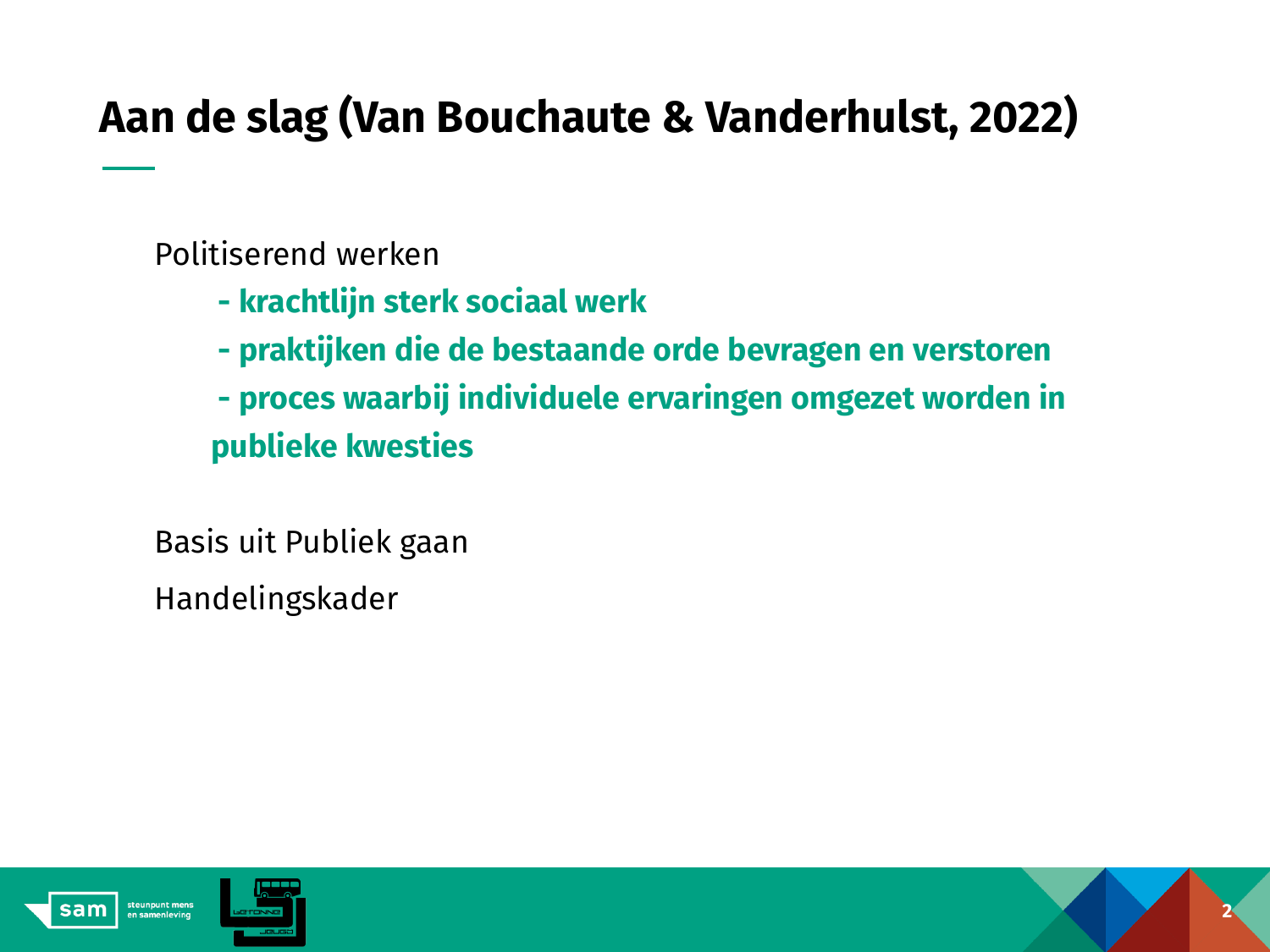

# Aan de slag (Van Bouchaute & Vanderhulst, 2022)
Politiserend werken
- krachtlijn sterk sociaal werk
- praktijken die de bestaande orde bevragen en verstoren
- proces waarbij individuele ervaringen omgezet worden in publieke kwesties

Basis uit Publiek gaan
Handelingskader
2